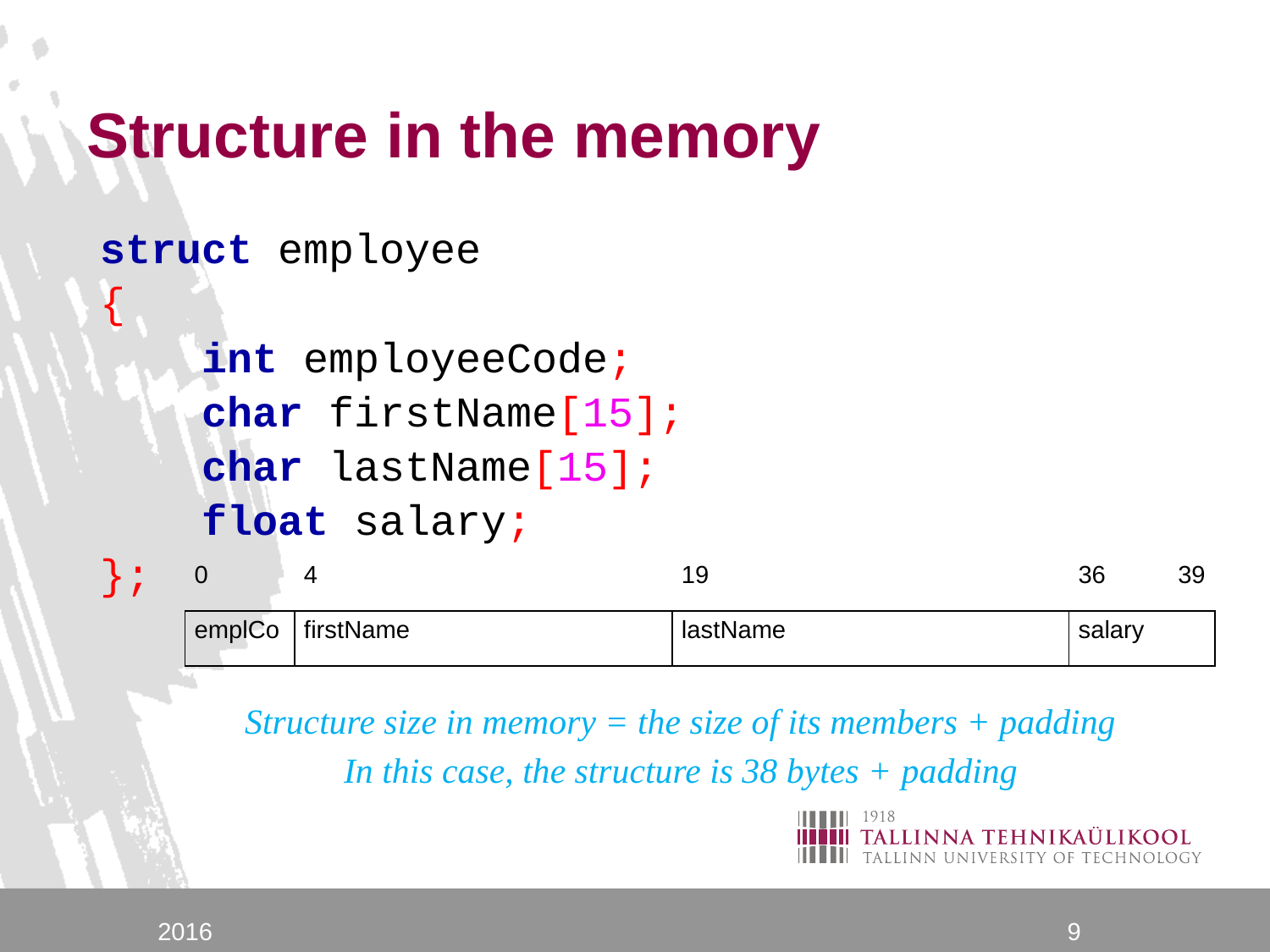

# Structure in the memory
struct employee
{
    int employeeCode;
    char firstName[15];
    char lastName[15];
    float salary;
};

| 0 | 4 | 19 | 36 | 39 |
| --- | --- | --- | --- | --- |
| emplCo | firstName | lastName | salary |  |
Structure size in memory = the size of its members + padding
In this case, the structure is 38 bytes + padding
2016
9